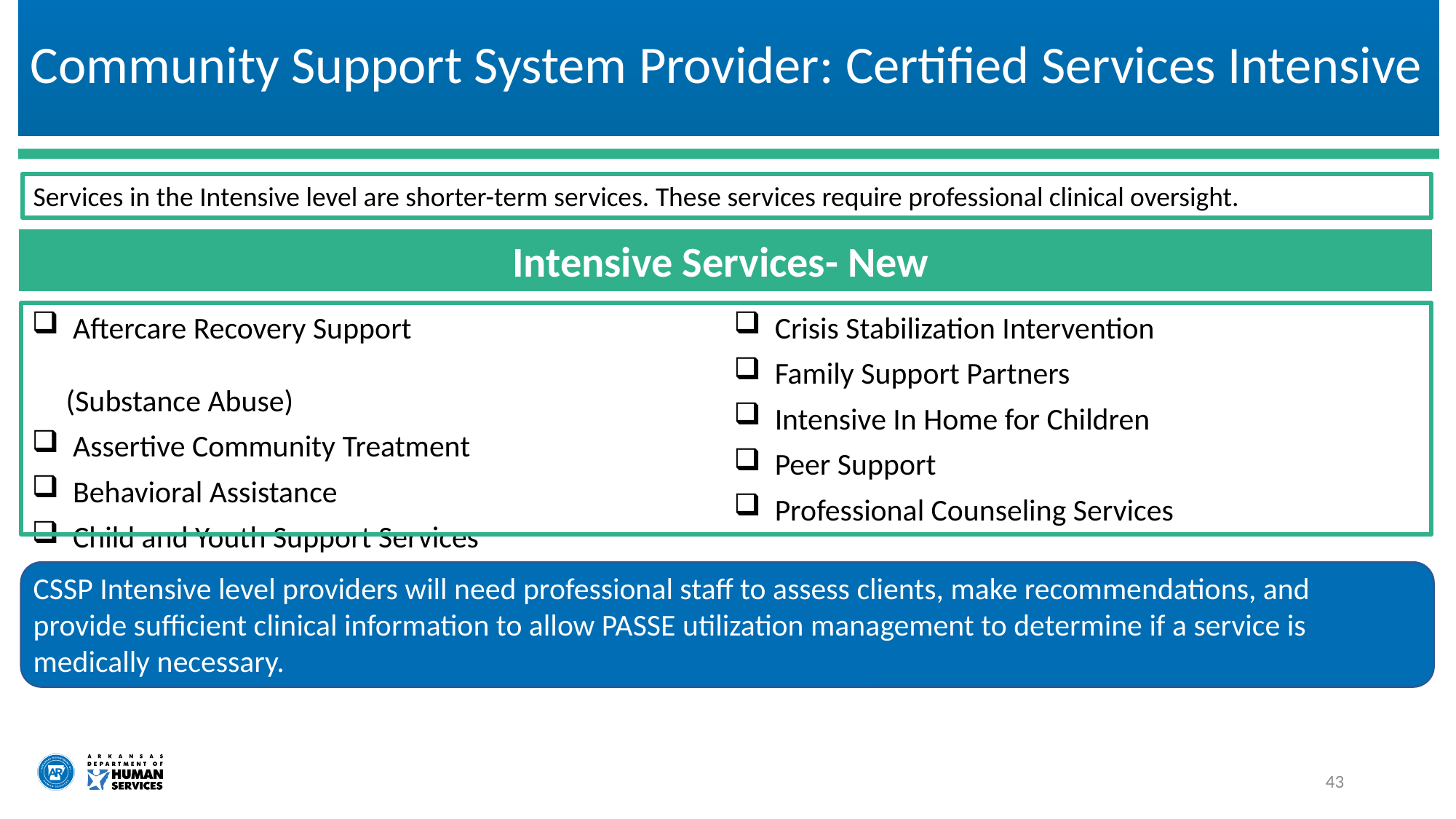

# Community Support System Provider: Certified Services Intensive
Services in the Intensive level are shorter-term services. These services require professional clinical oversight.
Intensive Services- New
 Aftercare Recovery Support                                                                                                                                (Substance Abuse)
 Assertive Community Treatment
 Behavioral Assistance
 Child and Youth Support Services

 Crisis Stabilization Intervention
 Family Support Partners
 Intensive In Home for Children
 Peer Support
 Professional Counseling Services

CSSP Intensive level providers will need professional staff to assess clients, make recommendations, and provide sufficient clinical information to allow PASSE utilization management to determine if a service is medically necessary.
43